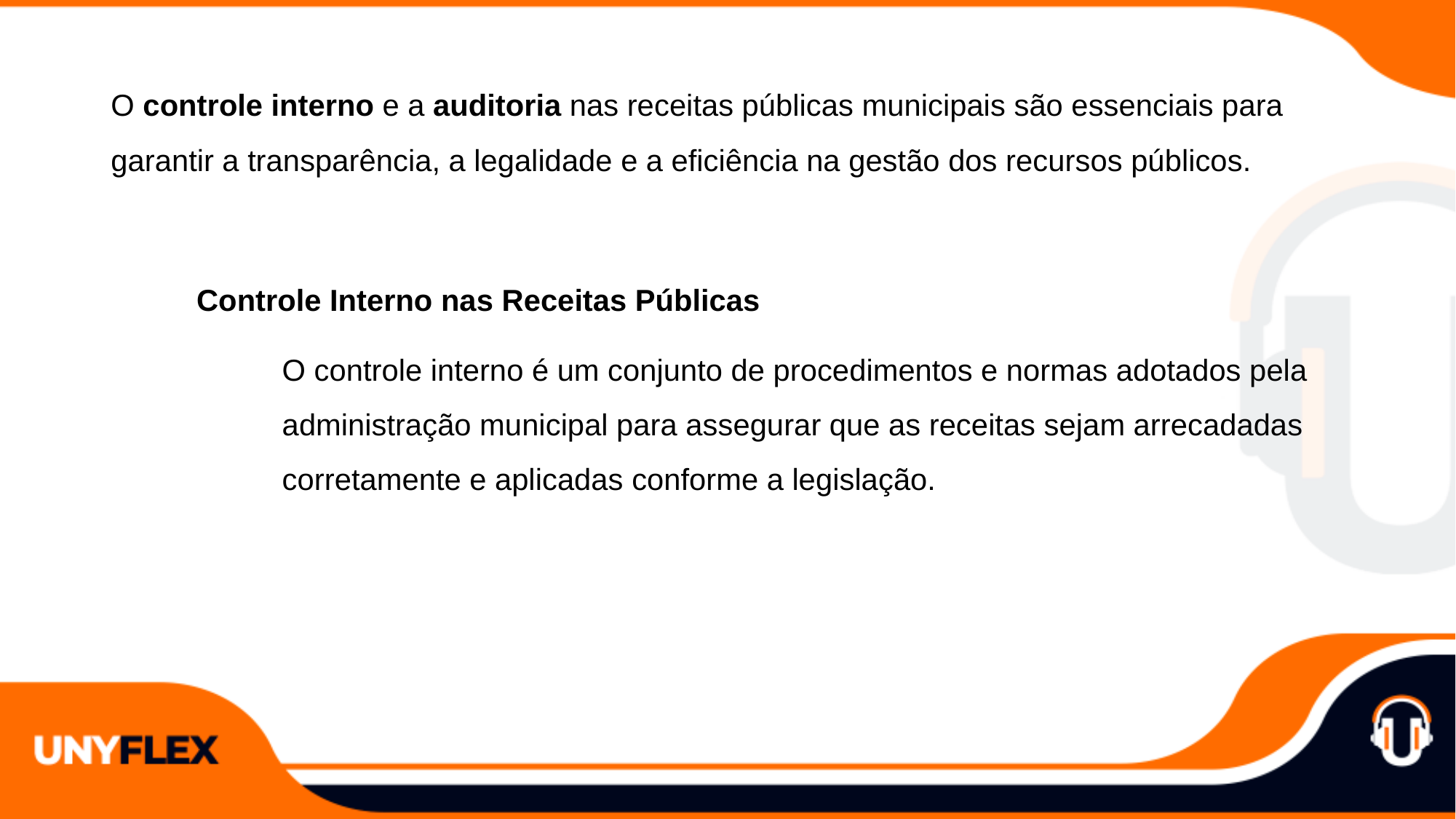

O controle interno e a auditoria nas receitas públicas municipais são essenciais para garantir a transparência, a legalidade e a eficiência na gestão dos recursos públicos.

Controle Interno nas Receitas Públicas
O controle interno é um conjunto de procedimentos e normas adotados pela administração municipal para assegurar que as receitas sejam arrecadadas corretamente e aplicadas conforme a legislação.